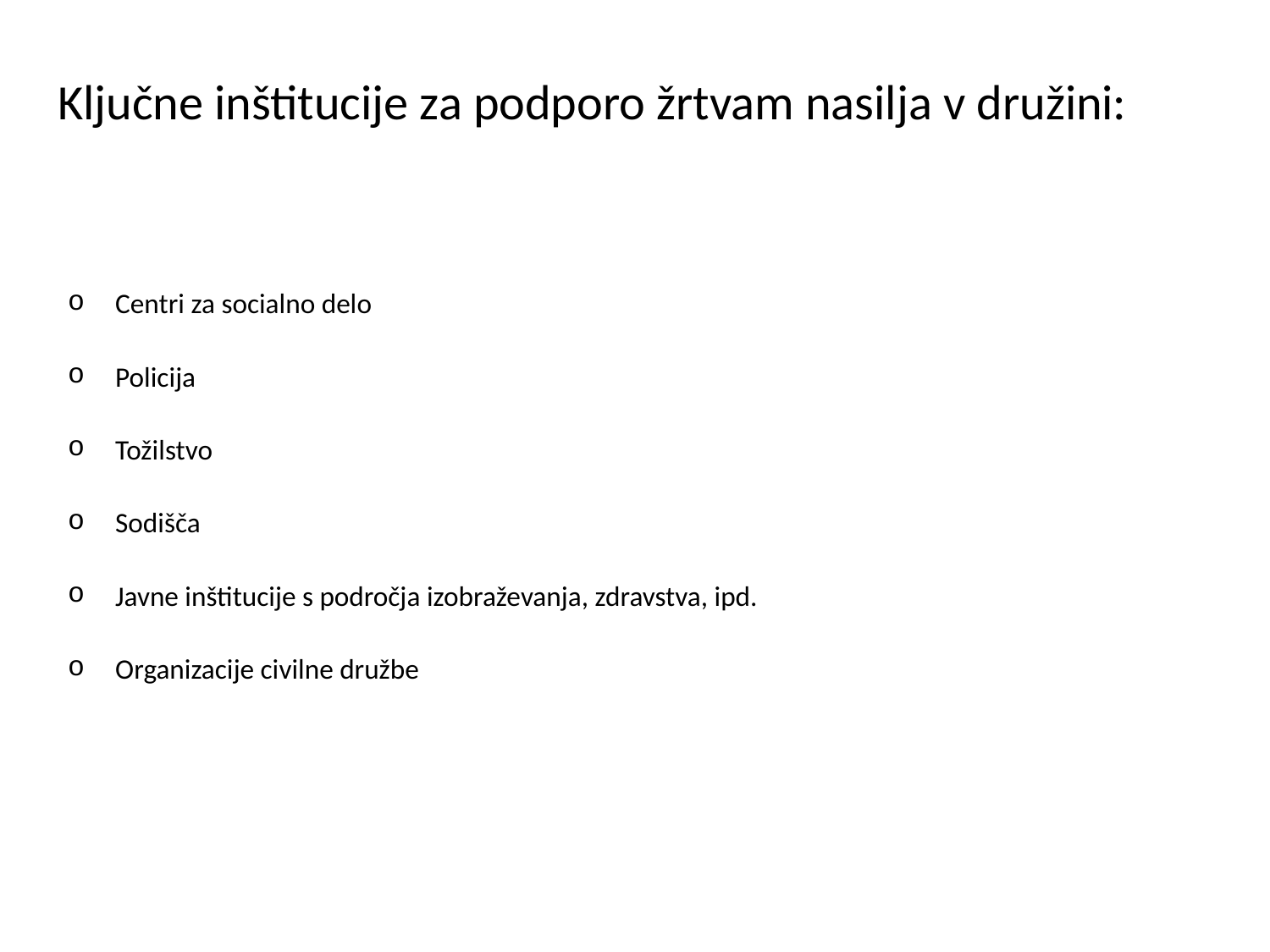

Ključne inštitucije za podporo žrtvam nasilja v družini:

Centri za socialno delo
Policija
Tožilstvo
Sodišča
Javne inštitucije s področja izobraževanja, zdravstva, ipd.
Organizacije civilne družbe